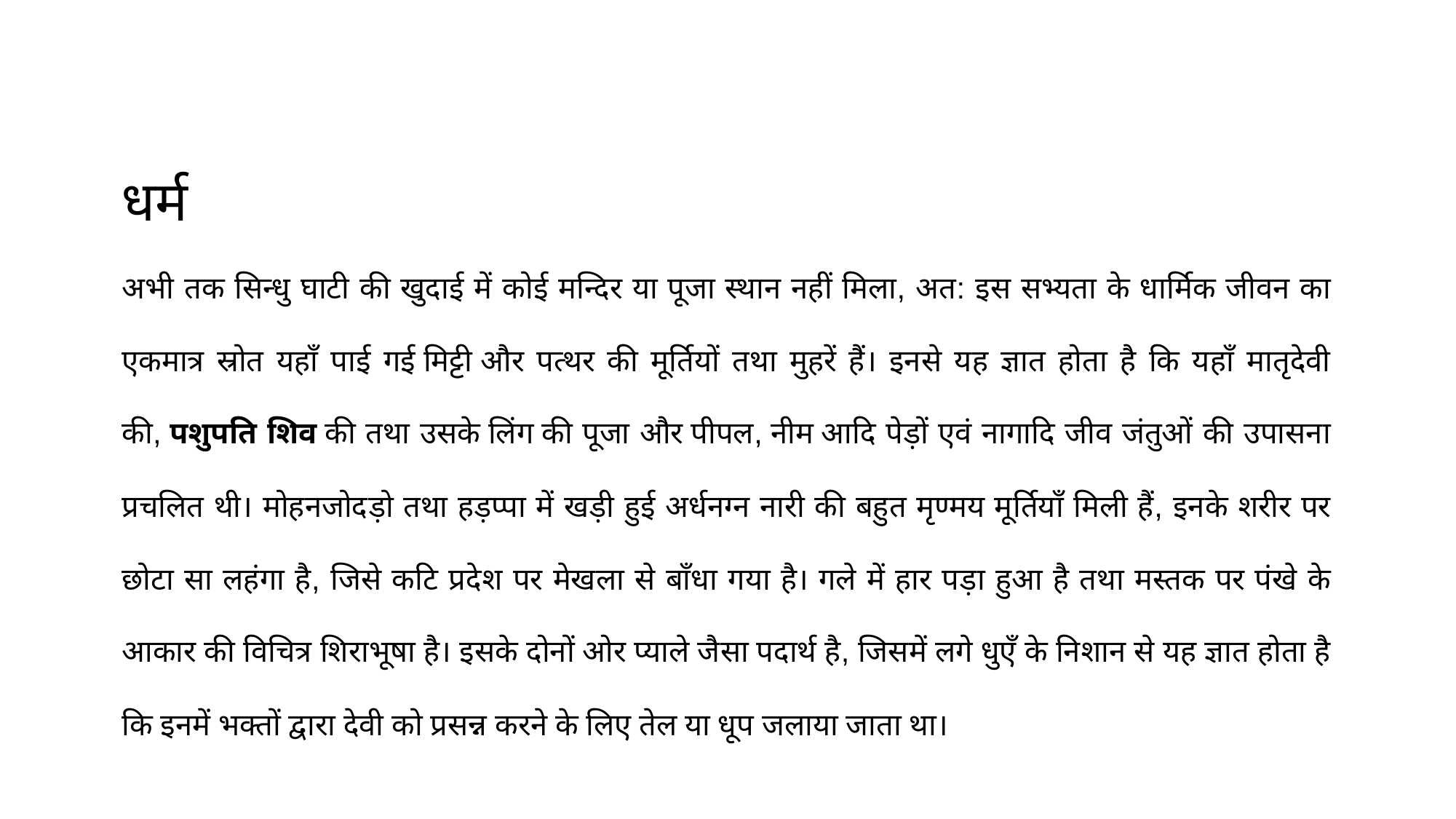

धर्म
अभी तक सिन्धु घाटी की खुदाई में कोई मन्दिर या पूजा स्थान नहीं मिला, अत: इस सभ्यता के धार्मिक जीवन का एकमात्र स्रोत यहाँ पाई गई मिट्टी और पत्थर की मूर्तियों तथा मुहरें हैं। इनसे यह ज्ञात होता है कि यहाँ मातृदेवी की, पशुपति शिव की तथा उसके लिंग की पूजा और पीपल, नीम आदि पेड़ों एवं नागादि जीव जंतुओं की उपासना प्रचलित थी। मोहनजोदड़ो तथा हड़प्पा में खड़ी हुई अर्धनग्न नारी की बहुत मृण्मय मूर्तियाँ मिली हैं, इनके शरीर पर छोटा सा लहंगा है, जिसे कटि प्रदेश पर मेखला से बाँधा गया है। गले में हार पड़ा हुआ है तथा मस्तक पर पंखे के आकार की विचित्र शिराभूषा है। इसके दोनों ओर प्याले जैसा पदार्थ है, जिसमें लगे धुएँ के निशान से यह ज्ञात होता है कि इनमें भक्तों द्वारा देवी को प्रसन्न करने के लिए तेल या धूप जलाया जाता था।